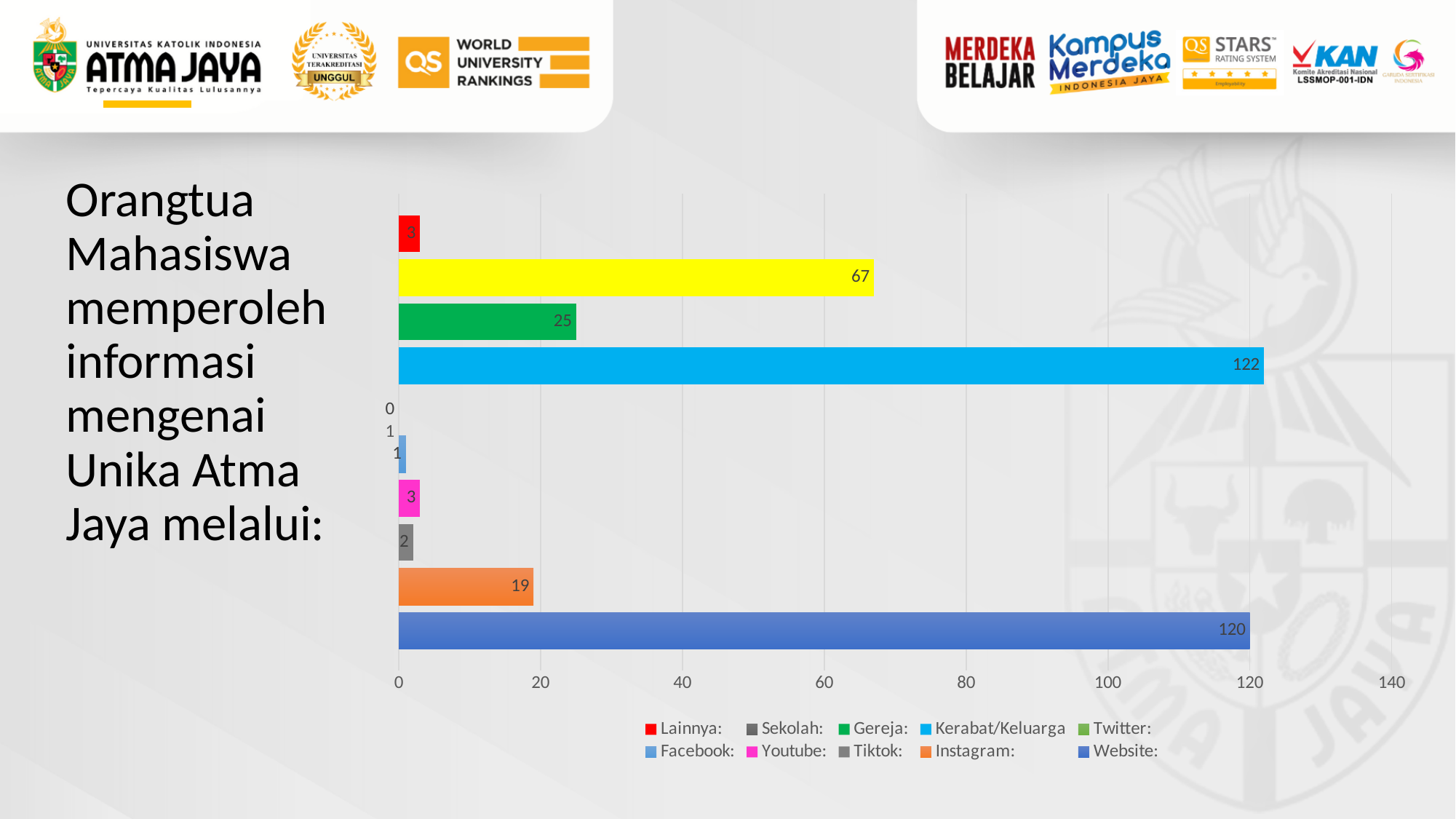

# Orangtua Mahasiswa memperoleh informasi mengenai Unika Atma Jaya melalui:

### Chart

| Category | Website: | Instagram: | Tiktok: | Youtube: | Facebook: | Twitter: | Kerabat/Keluarga | Gereja: | Sekolah: | Lainnya:  |
|---|---|---|---|---|---|---|---|---|---|---|